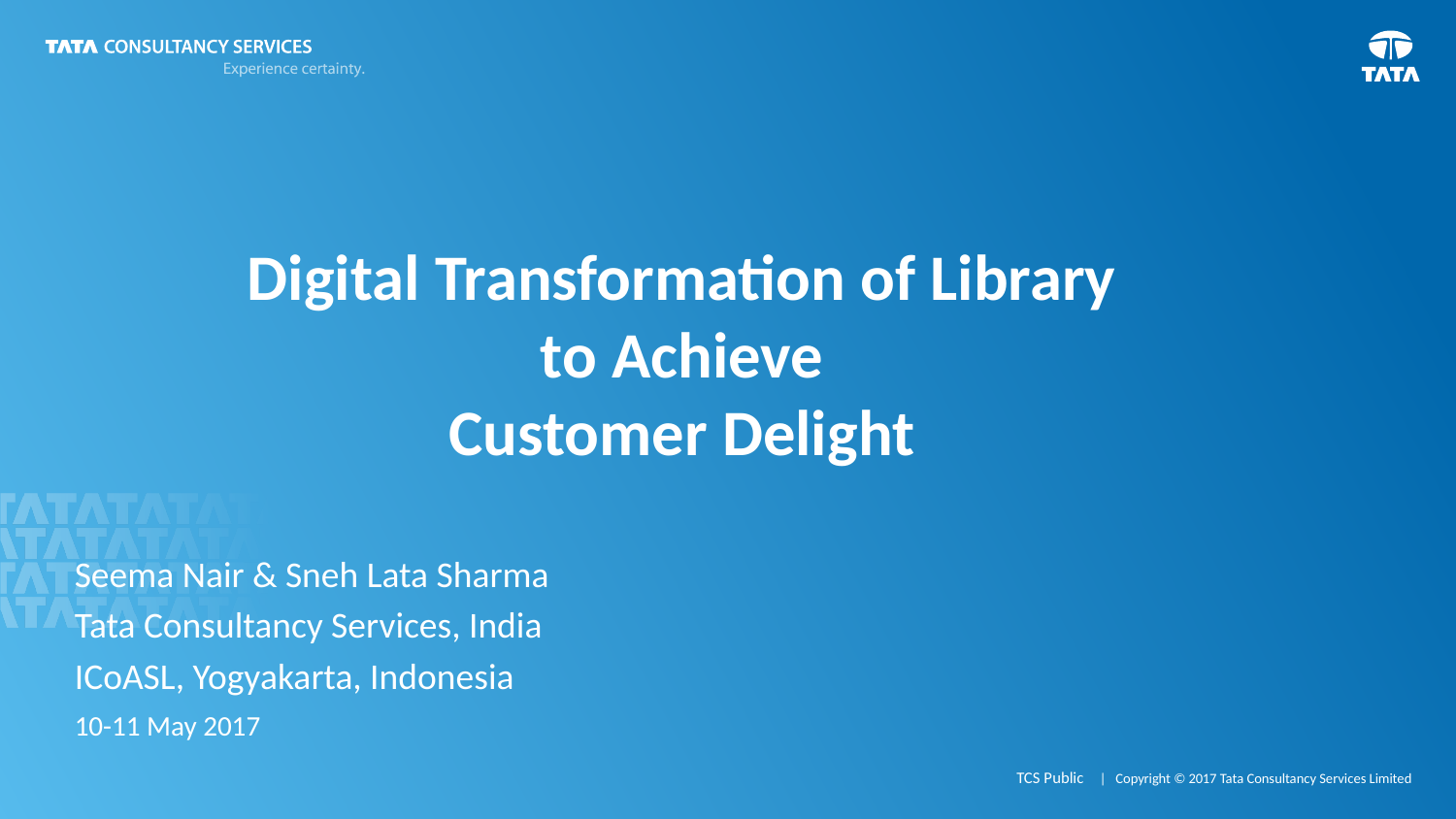

# Digital Transformation of Library to Achieve Customer Delight
Seema Nair & Sneh Lata Sharma
Tata Consultancy Services, India
ICoASL, Yogyakarta, Indonesia

10-11 May 2017
TCS Public